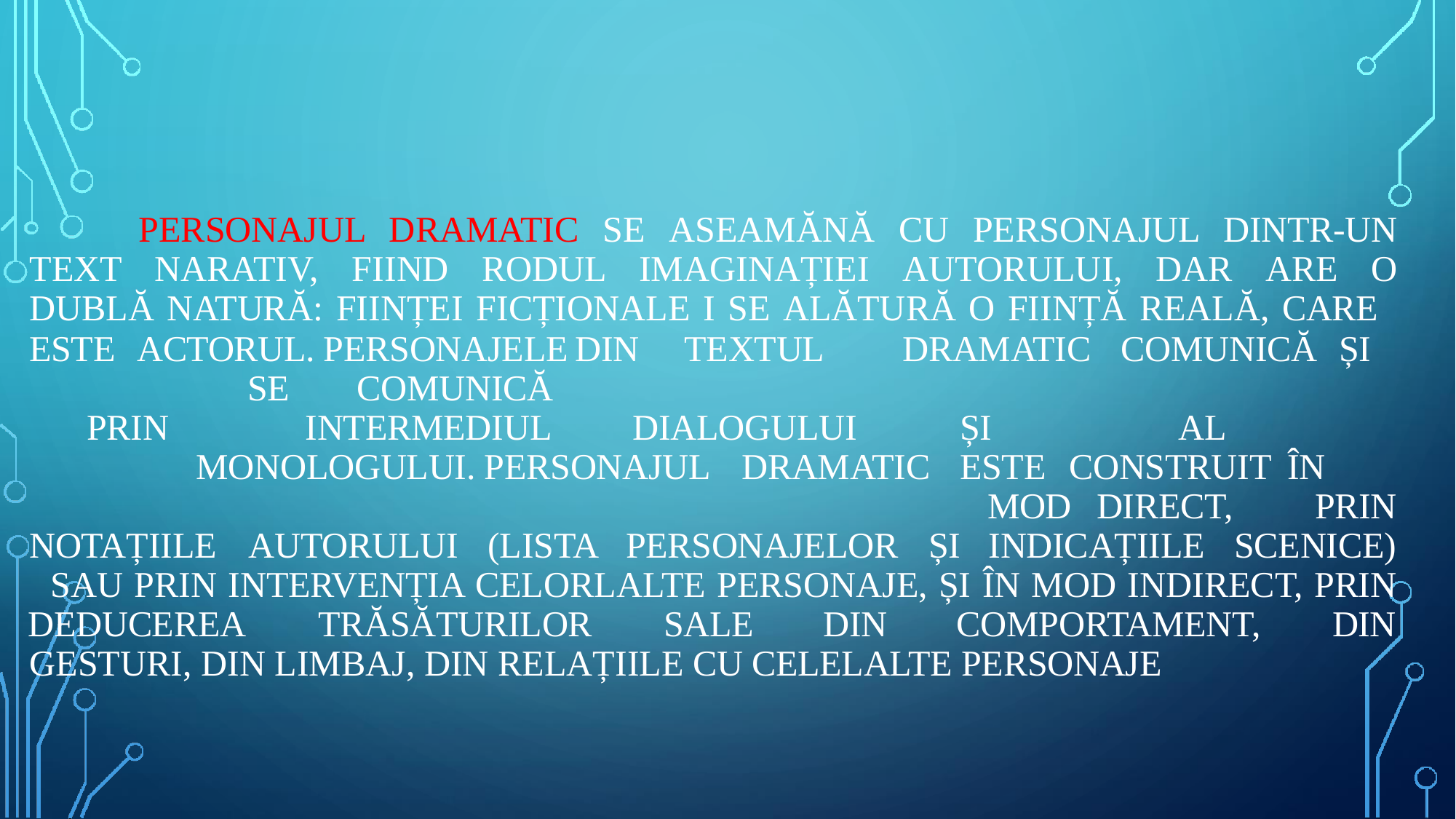

PERSONAJUL  DRAMATIC  SE  ASEAMĂNĂ  CU  PERSONAJUL  DINTR-UN TEXT  NARATIV,  FIIND  RODUL  IMAGINAȚIEI  AUTORULUI,  DAR  ARE  O DUBLĂ NATURĂ: FIINȚEI FICȚIONALE I SE ALĂTURĂ O FIINȚĂ REALĂ, CARE
ESTE
ACTORUL. PERSONAJELE	DIN	TEXTUL	DRAMATIC	COMUNICĂ	ȘI	SE	COMUNICĂ
PRIN		INTERMEDIUL	DIALOGULUI	ȘI		AL		MONOLOGULUI. PERSONAJUL	DRAMATIC	ESTE	CONSTRUIT	ÎN	MOD	DIRECT,	PRIN
NOTAȚIILE	AUTORULUI	(LISTA	PERSONAJELOR	ȘI	INDICAȚIILE	SCENICE) SAU PRIN INTERVENȚIA CELORLALTE PERSONAJE, ȘI ÎN MOD INDIRECT, PRIN
DEDUCEREA	TRĂSĂTURILOR	SALE	DIN	COMPORTAMENT,	DIN GESTURI, DIN LIMBAJ, DIN RELAȚIILE CU CELELALTE PERSONAJE